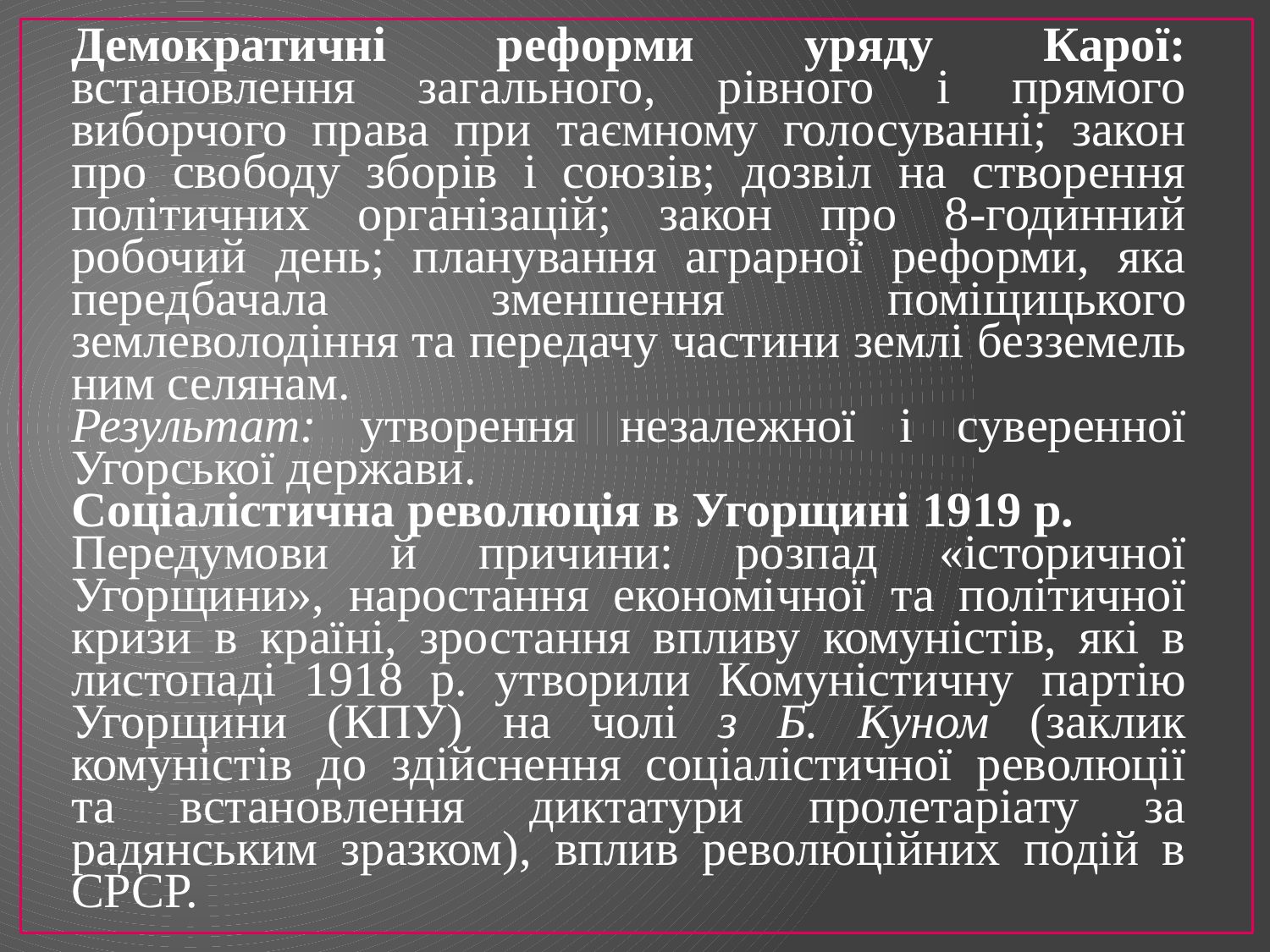

Демократичні реформи уряду Карої: встановлення загального, рівного і прямого виборчого права при таємному голосуванні; закон про свободу зборів і союзів; дозвіл на створення політичних організацій; закон про 8-годинний робочий день; планування аграрної реформи, яка передбачала зменшення помі­щицького землеволодіння та передачу частини землі безземель­ним селянам.
Результат: утворення незалежної і суверенної Угорської держави.
Соціалістична революція в Угорщині 1919 р.
Передумови й причини: розпад «історичної Угорщини», наростання економічної та політичної кризи в країні, зростання впливу комуністів, які в листопаді 1918 р. утворили Комуністичну партію Угорщини (КПУ) на чолі з Б. Куном (за­клик комуністів до здійснення соціалістичної революції та вста­новлення диктатури пролетаріату за радянським зразком), вплив революційних подій в СРСР.